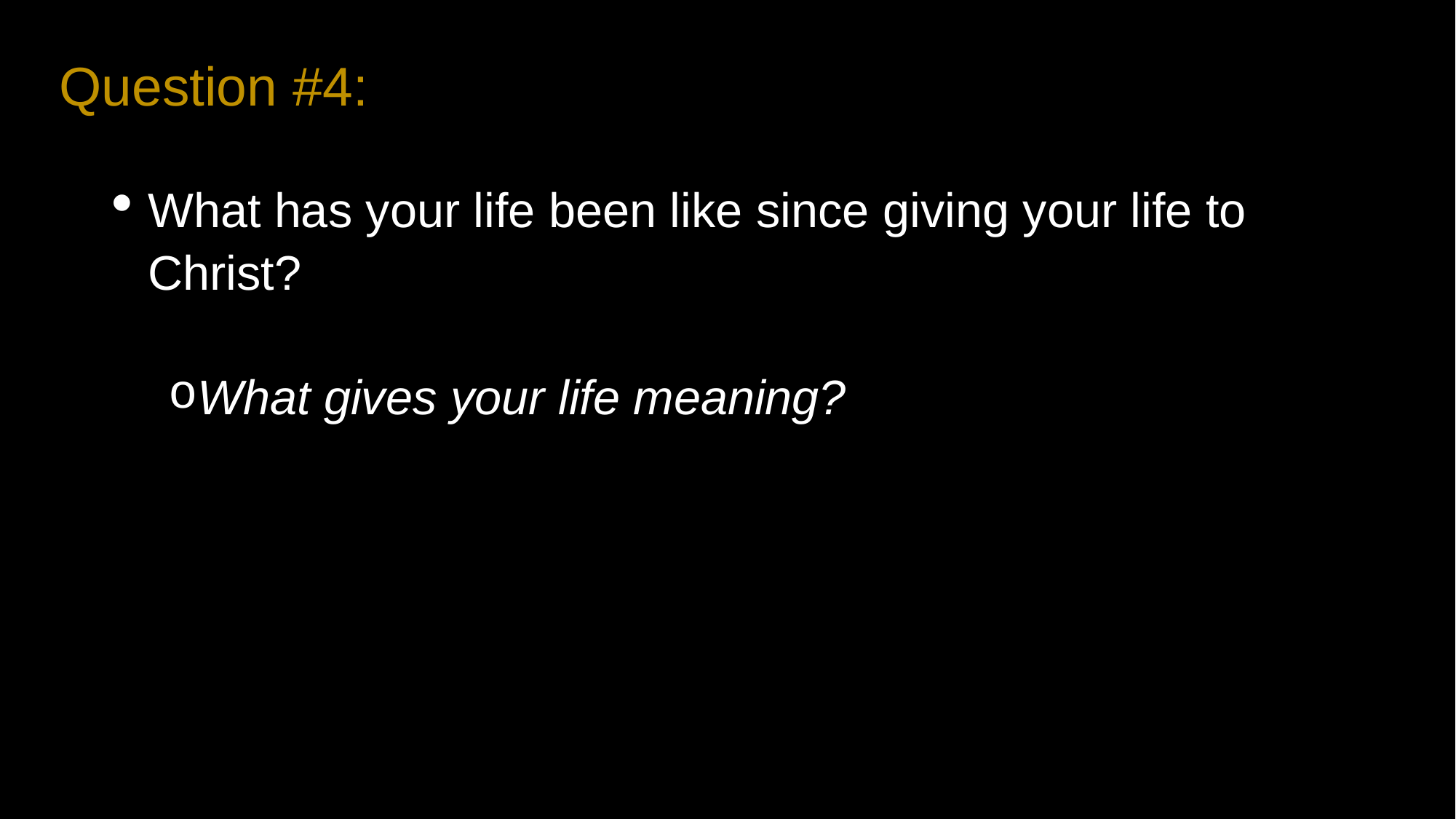

Question #4:
What has your life been like since giving your life to Christ?

What gives your life meaning?